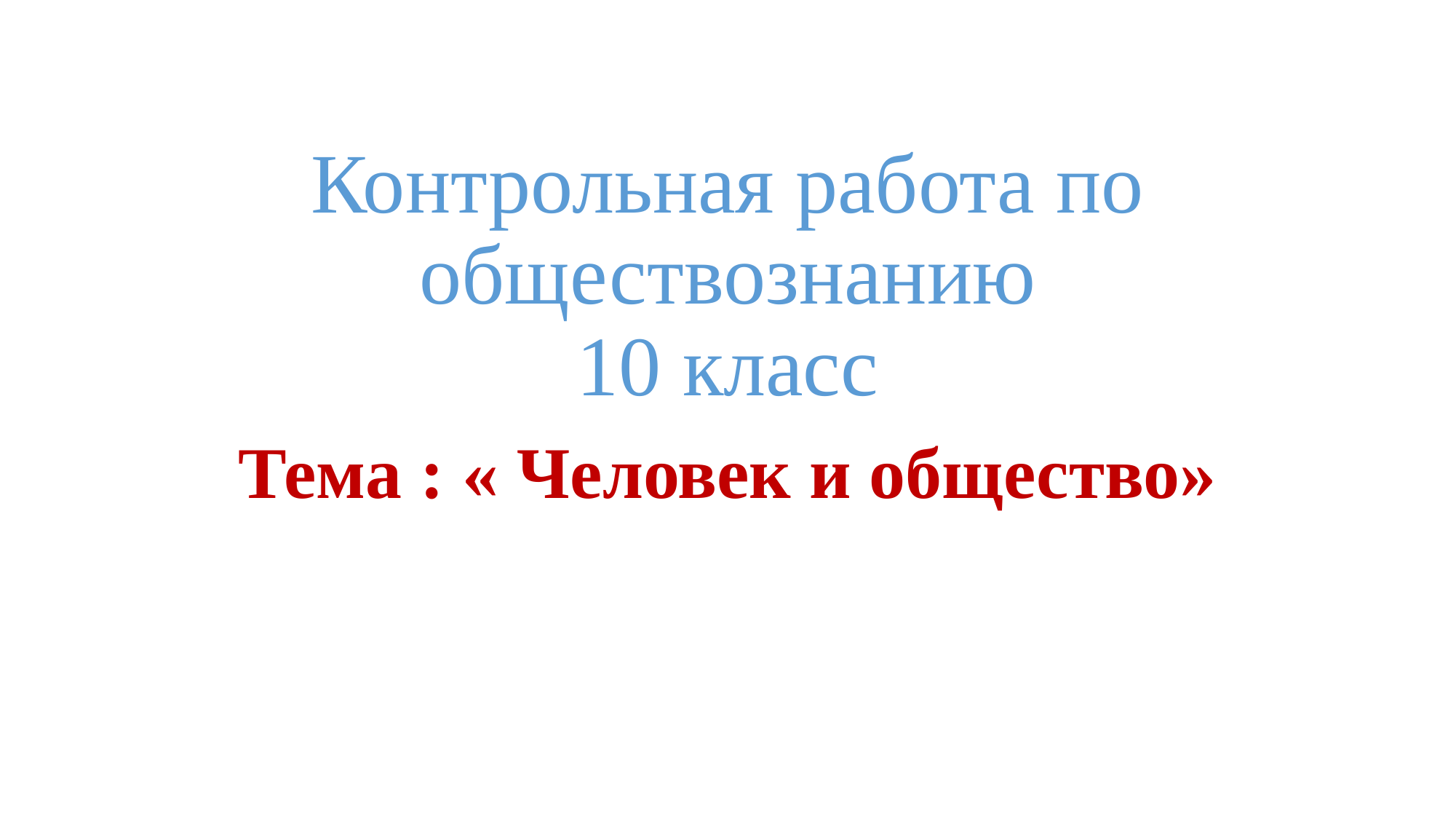

# Контрольная работа по обществознанию 10 класс
Тема : « Человек и общество»